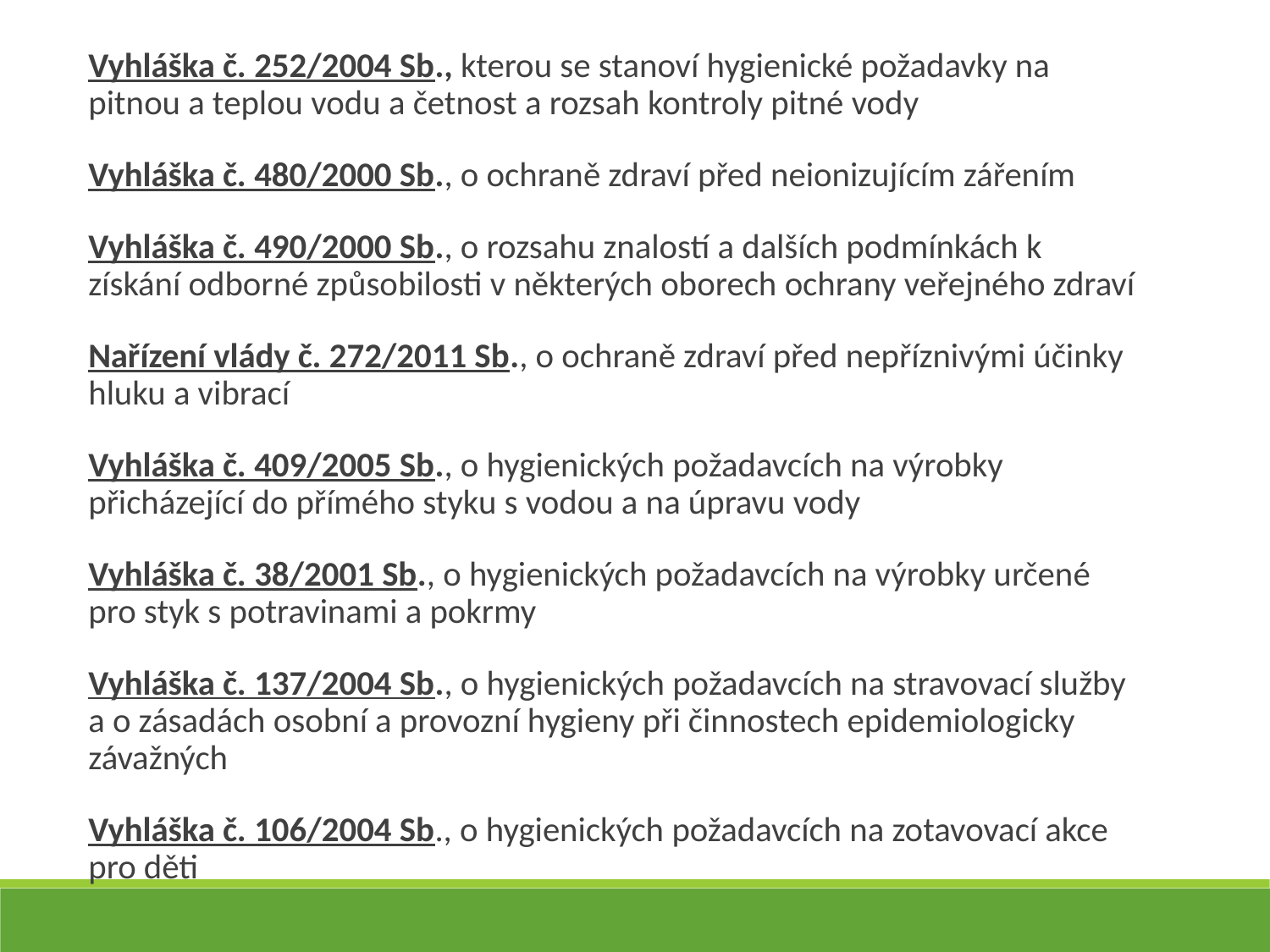

Vyhláška č. 252/2004 Sb., kterou se stanoví hygienické požadavky na pitnou a teplou vodu a četnost a rozsah kontroly pitné vody
Vyhláška č. 480/2000 Sb., o ochraně zdraví před neionizujícím zářením
Vyhláška č. 490/2000 Sb., o rozsahu znalostí a dalších podmínkách k získání odborné způsobilosti v některých oborech ochrany veřejného zdraví
Nařízení vlády č. 272/2011 Sb., o ochraně zdraví před nepříznivými účinky hluku a vibrací
Vyhláška č. 409/2005 Sb., o hygienických požadavcích na výrobky přicházející do přímého styku s vodou a na úpravu vody
Vyhláška č. 38/2001 Sb., o hygienických požadavcích na výrobky určené pro styk s potravinami a pokrmy
Vyhláška č. 137/2004 Sb., o hygienických požadavcích na stravovací služby a o zásadách osobní a provozní hygieny při činnostech epidemiologicky závažných
Vyhláška č. 106/2004 Sb., o hygienických požadavcích na zotavovací akce pro děti